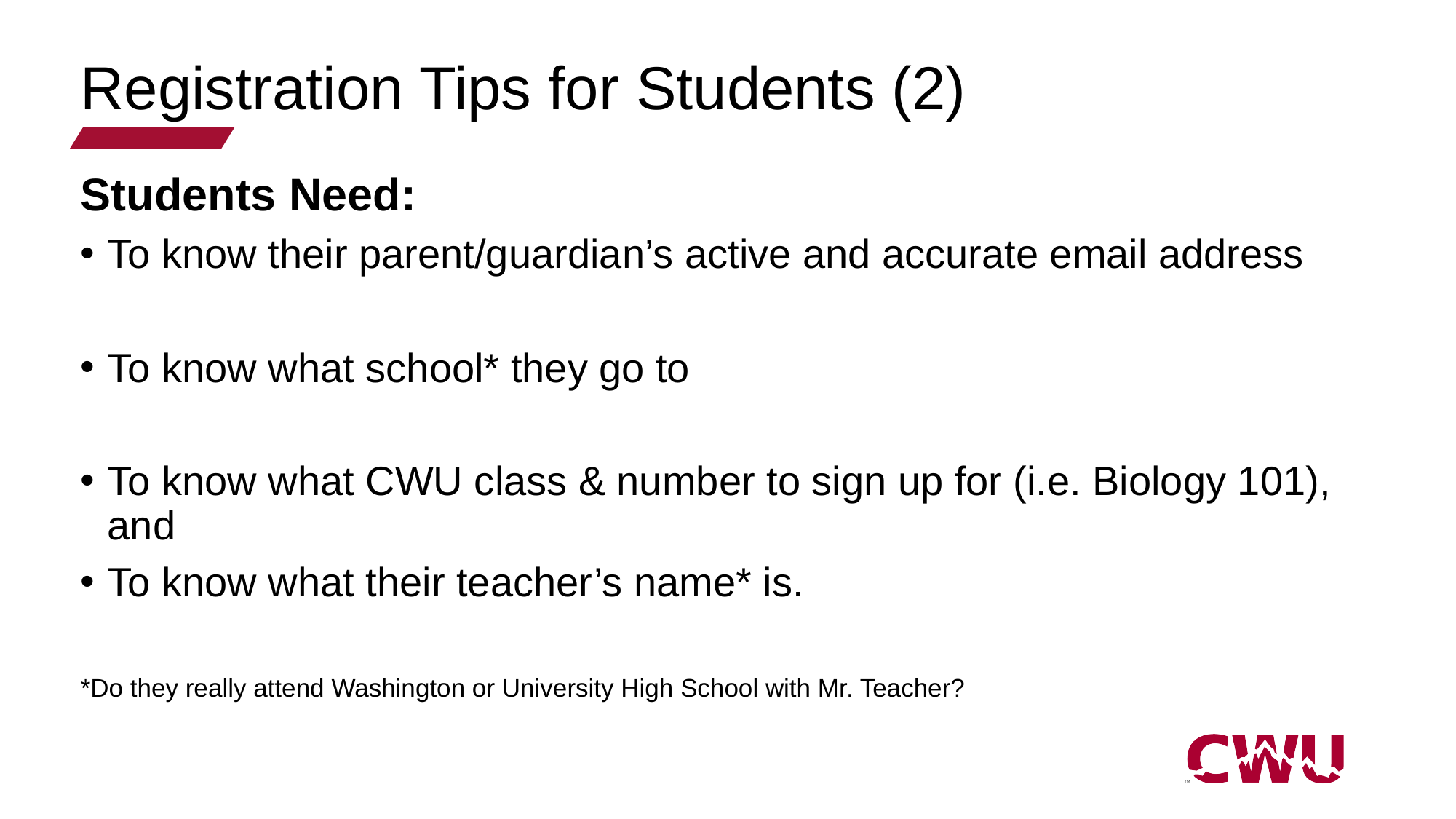

# Registration Tips for Students (2)
Students Need:
To know their parent/guardian’s active and accurate email address

To know what school* they go to

To know what CWU class & number to sign up for (i.e. Biology 101), and
To know what their teacher’s name* is.

*Do they really attend Washington or University High School with Mr. Teacher?